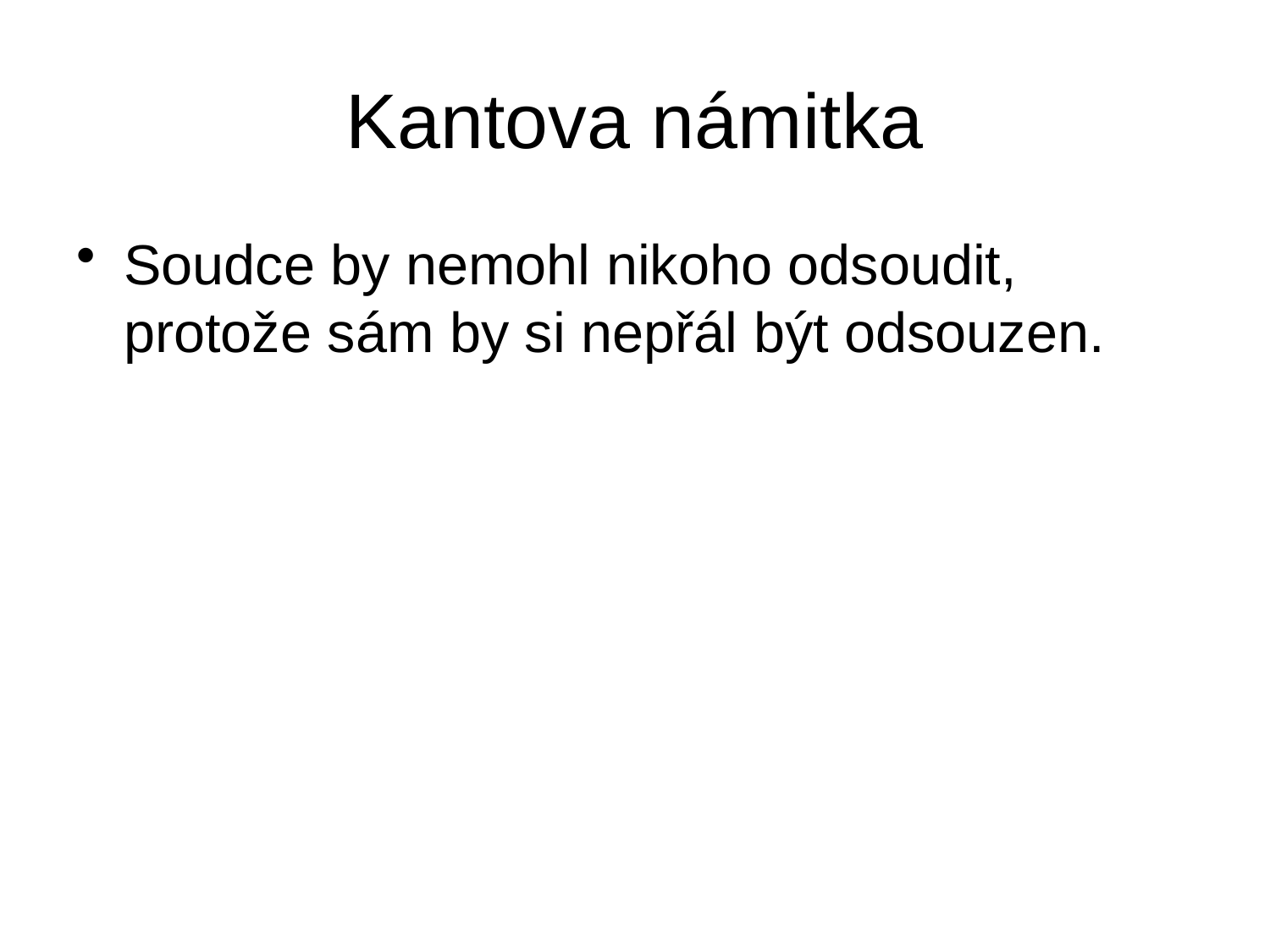

# Kantova námitka
Soudce by nemohl nikoho odsoudit, protože sám by si nepřál být odsouzen.